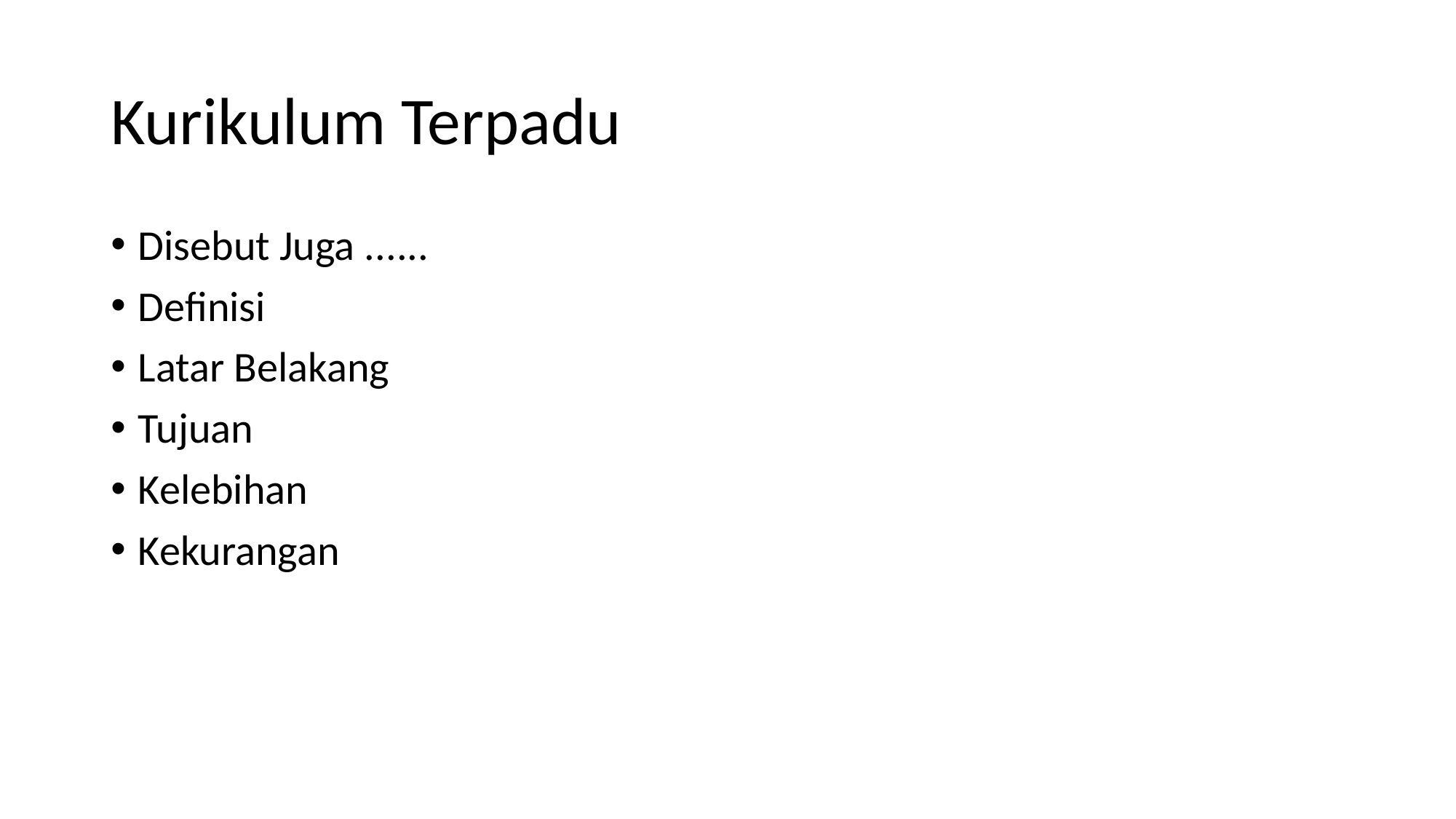

# Kurikulum Terpadu
Disebut Juga ......
Definisi
Latar Belakang
Tujuan
Kelebihan
Kekurangan